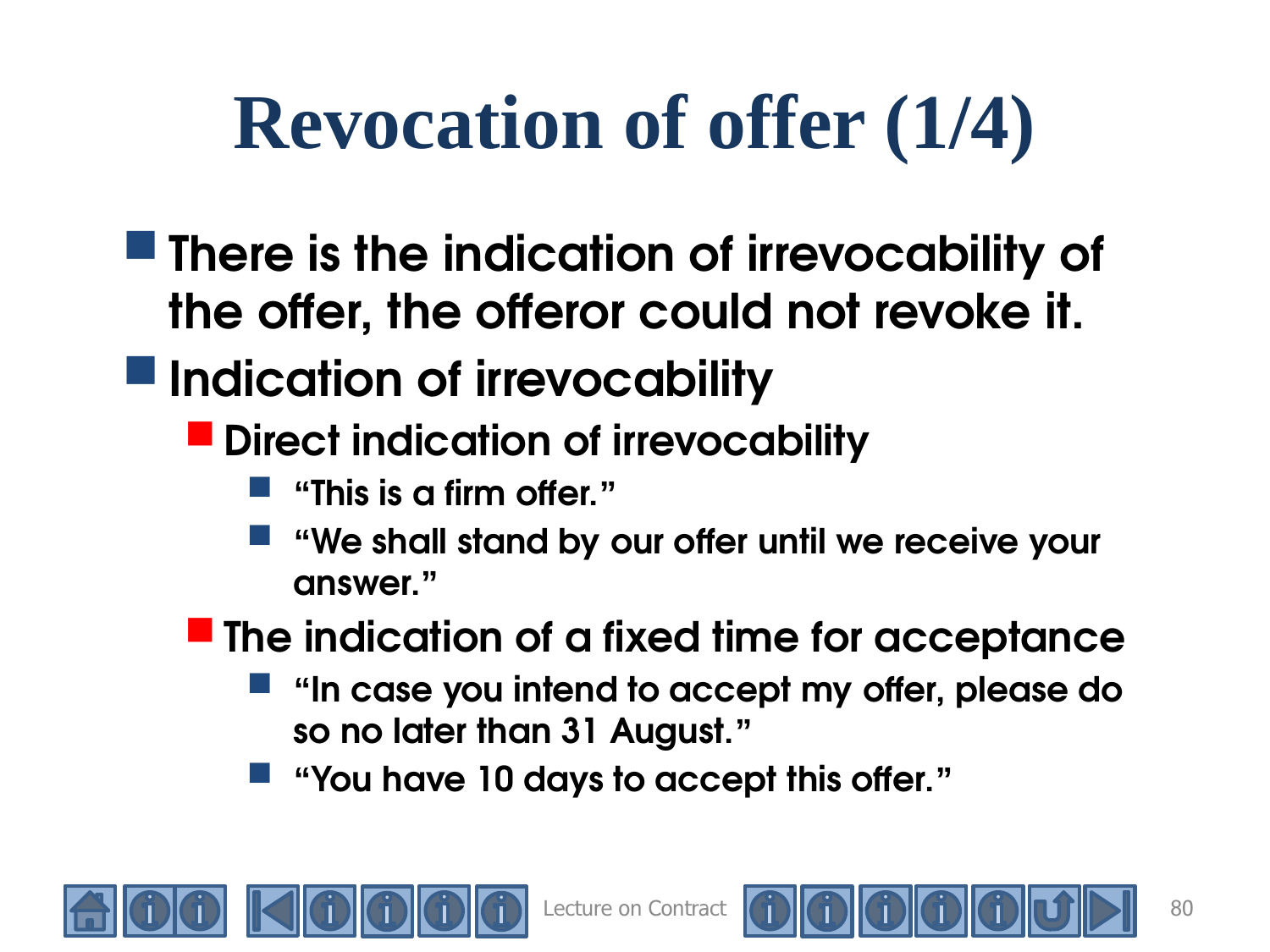

# Revocation of offer (1/4)
There is the indication of irrevocability of the offer, the offeror could not revoke it.
Indication of irrevocability
Direct indication of irrevocability
“This is a firm offer.”
“We shall stand by our offer until we receive your answer.”
The indication of a fixed time for acceptance
“In case you intend to accept my offer, please do so no later than 31 August.”
“You have 10 days to accept this offer.”
Lecture on Contract
80